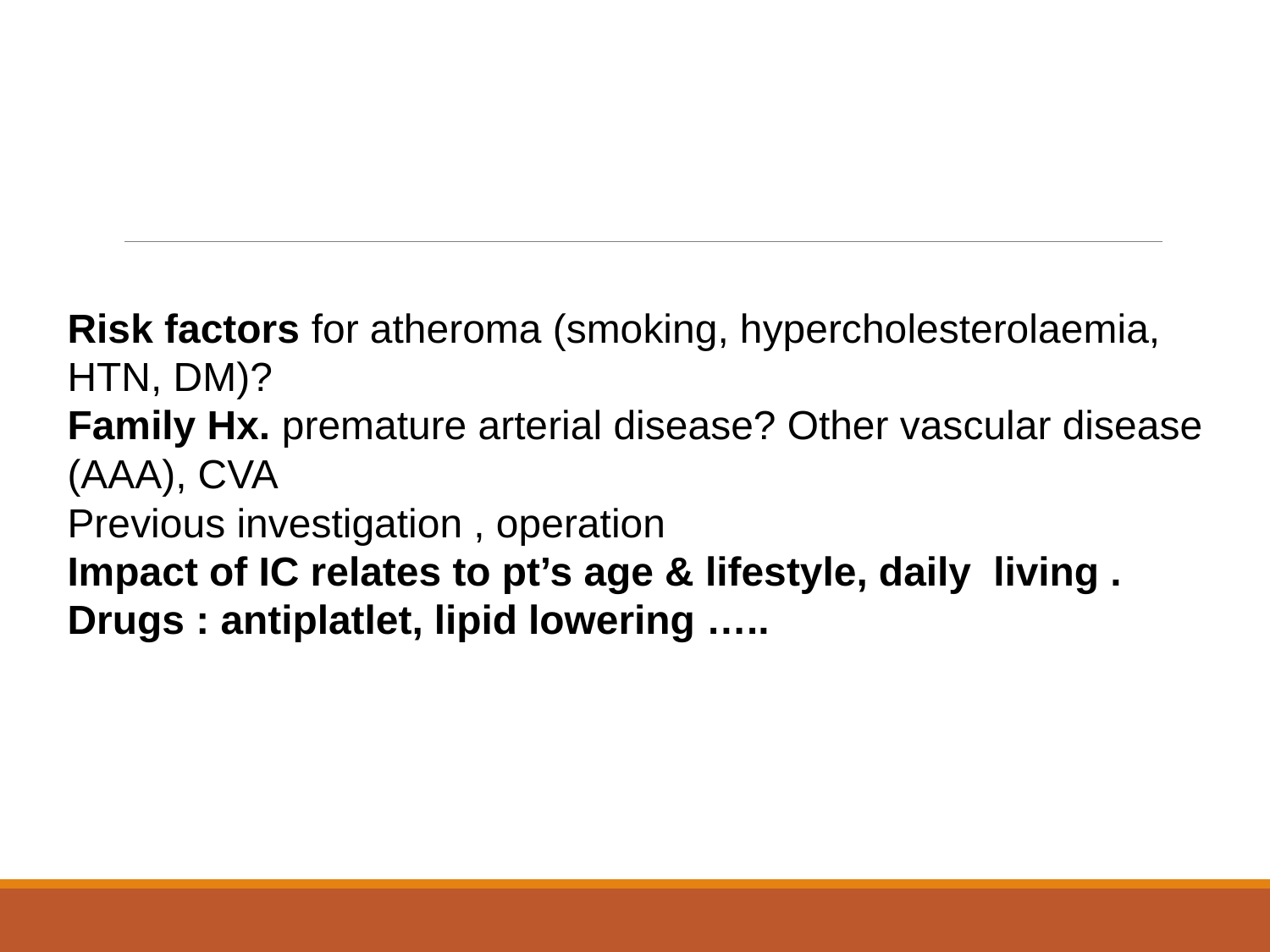

Risk factors for atheroma (smoking, hypercholesterolaemia, HTN, DM)?
Family Hx. premature arterial disease? Other vascular disease (AAA), CVA
Previous investigation , operation
Impact of IC relates to pt’s age & lifestyle, daily  living .
Drugs : antiplatlet, lipid lowering …..